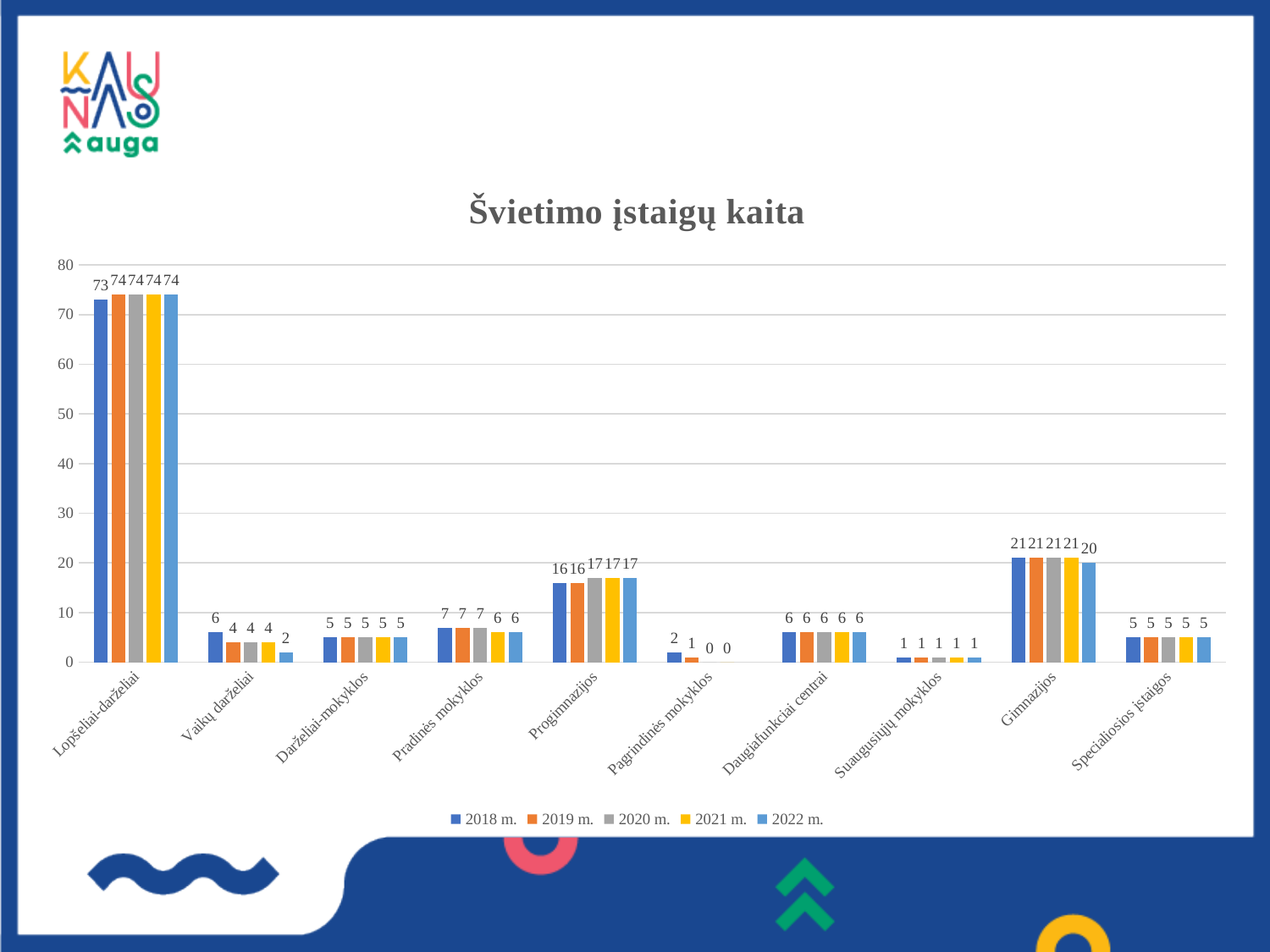

### Chart: Švietimo įstaigų kaita

| Category | 2018 m. | 2019 m. | 2020 m. | 2021 m. | 2022 m. |
|---|---|---|---|---|---|
| Lopšeliai-darželiai | 73.0 | 74.0 | 74.0 | 74.0 | 74.0 |
| Vaikų darželiai | 6.0 | 4.0 | 4.0 | 4.0 | 2.0 |
| Darželiai-mokyklos | 5.0 | 5.0 | 5.0 | 5.0 | 5.0 |
| Pradinės mokyklos | 7.0 | 7.0 | 7.0 | 6.0 | 6.0 |
| Progimnazijos | 16.0 | 16.0 | 17.0 | 17.0 | 17.0 |
| Pagrindinės mokyklos | 2.0 | 1.0 | 0.0 | 0.0 | None |
| Daugiafunkciai centrai | 6.0 | 6.0 | 6.0 | 6.0 | 6.0 |
| Suaugusiųjų mokyklos | 1.0 | 1.0 | 1.0 | 1.0 | 1.0 |
| Gimnazijos | 21.0 | 21.0 | 21.0 | 21.0 | 20.0 |
| Specialiosios įstaigos | 5.0 | 5.0 | 5.0 | 5.0 | 5.0 |